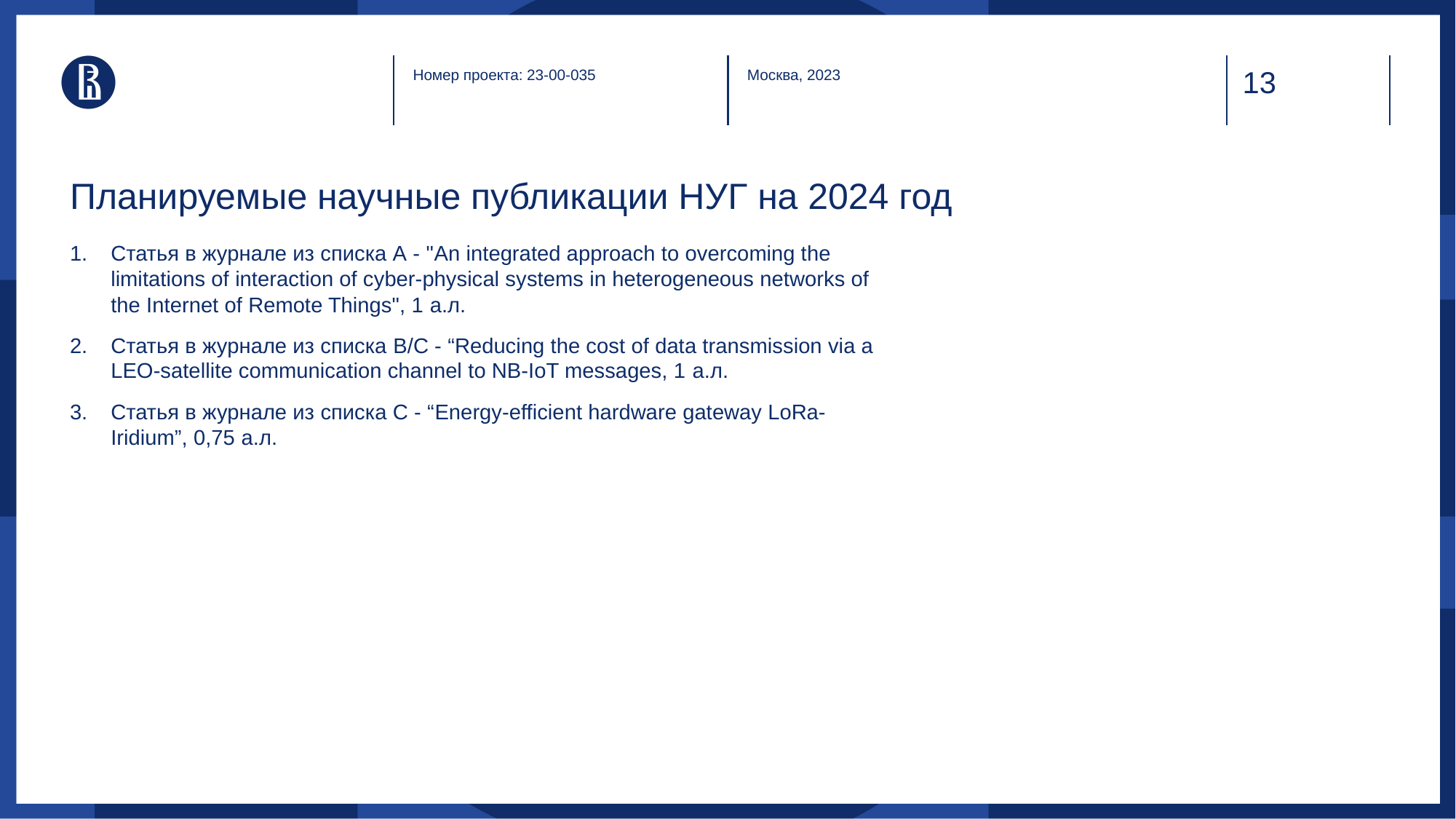

Номер проекта: 23-00-035

Москва, 2023

# Планируемые научные публикации НУГ на 2024 год
Статья в журнале из списка А - "An integrated approach to overcoming the limitations of interaction of cyber-physical systems in heterogeneous networks of the Internet of Remote Things", 1 а.л.
Статья в журнале из списка B/C - “Reducing the cost of data transmission via a LEO-satellite communication channel to NB-IoT messages, 1 а.л.
Cтатья в журнале из списка С - “Energy-efficient hardware gateway LoRa-Iridium”, 0,75 а.л.